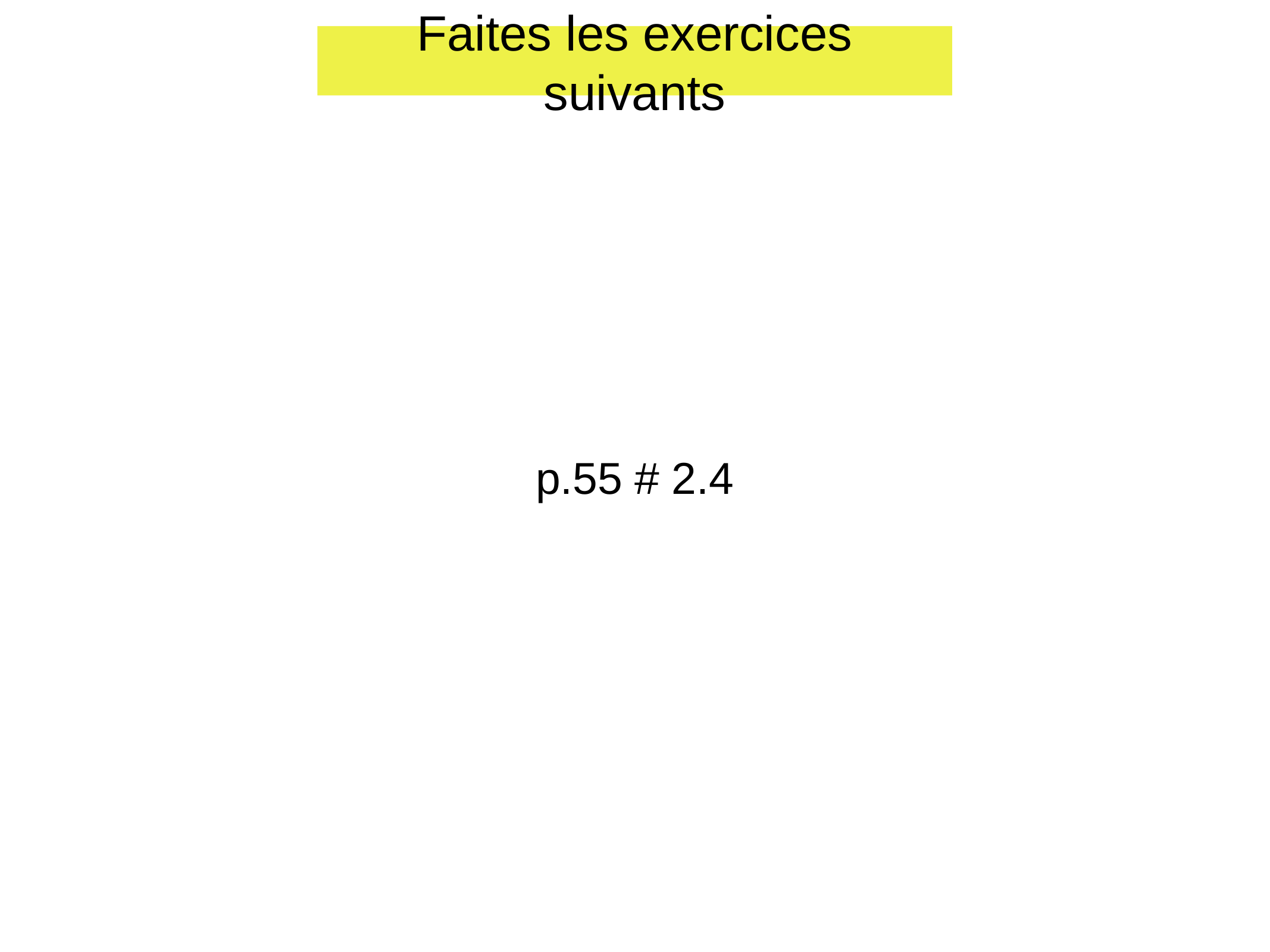

Faites les exercices suivants
p.55 # 2.4